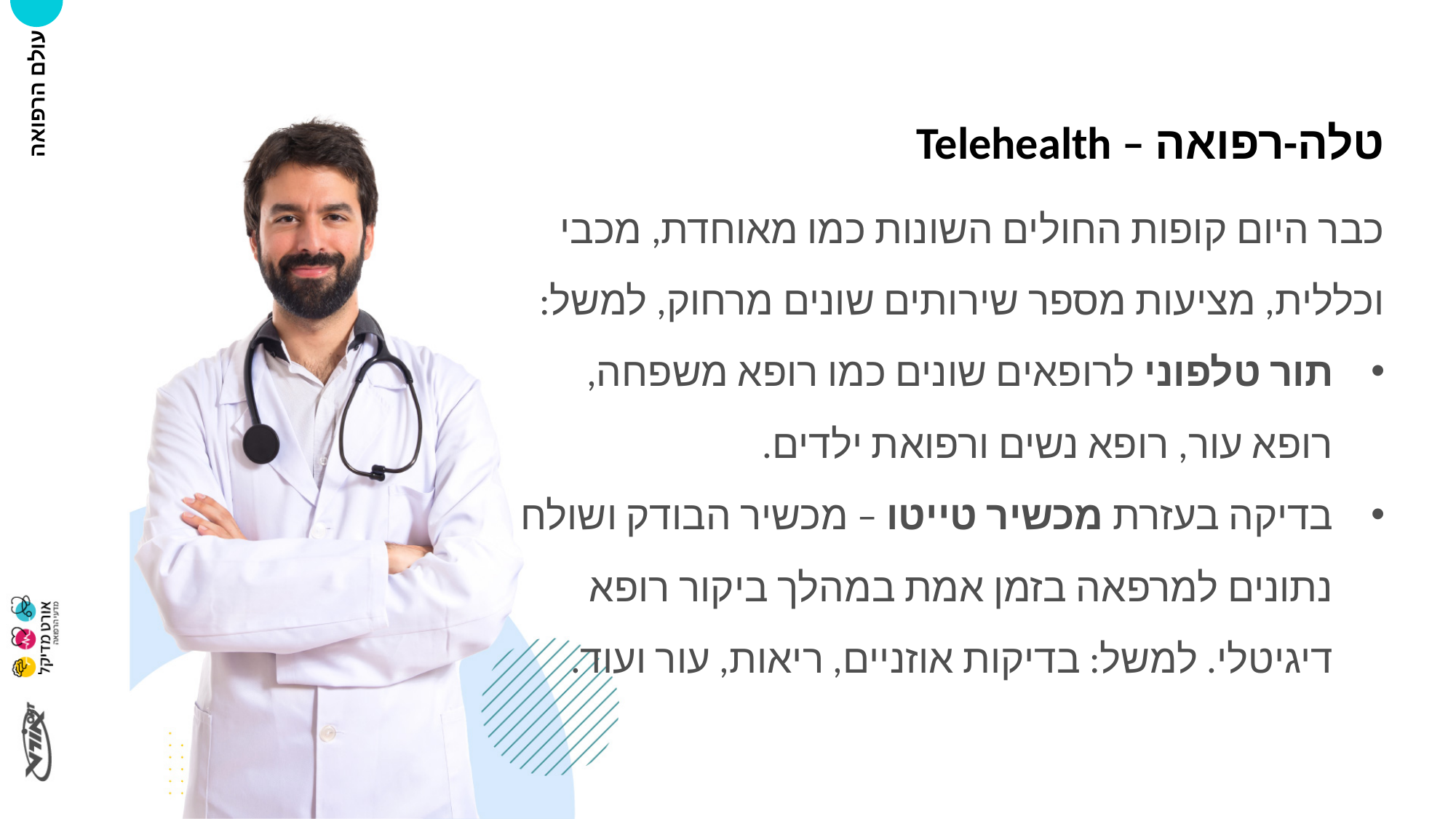

# טלה-רפואה – Telehealth
כבר היום קופות החולים השונות כמו מאוחדת, מכבי וכללית, מציעות מספר שירותים שונים מרחוק, למשל:
תור טלפוני לרופאים שונים כמו רופא משפחה, רופא עור, רופא נשים ורפואת ילדים.
בדיקה בעזרת מכשיר טייטו – מכשיר הבודק ושולח נתונים למרפאה בזמן אמת במהלך ביקור רופא דיגיטלי. למשל: בדיקות אוזניים, ריאות, עור ועוד.